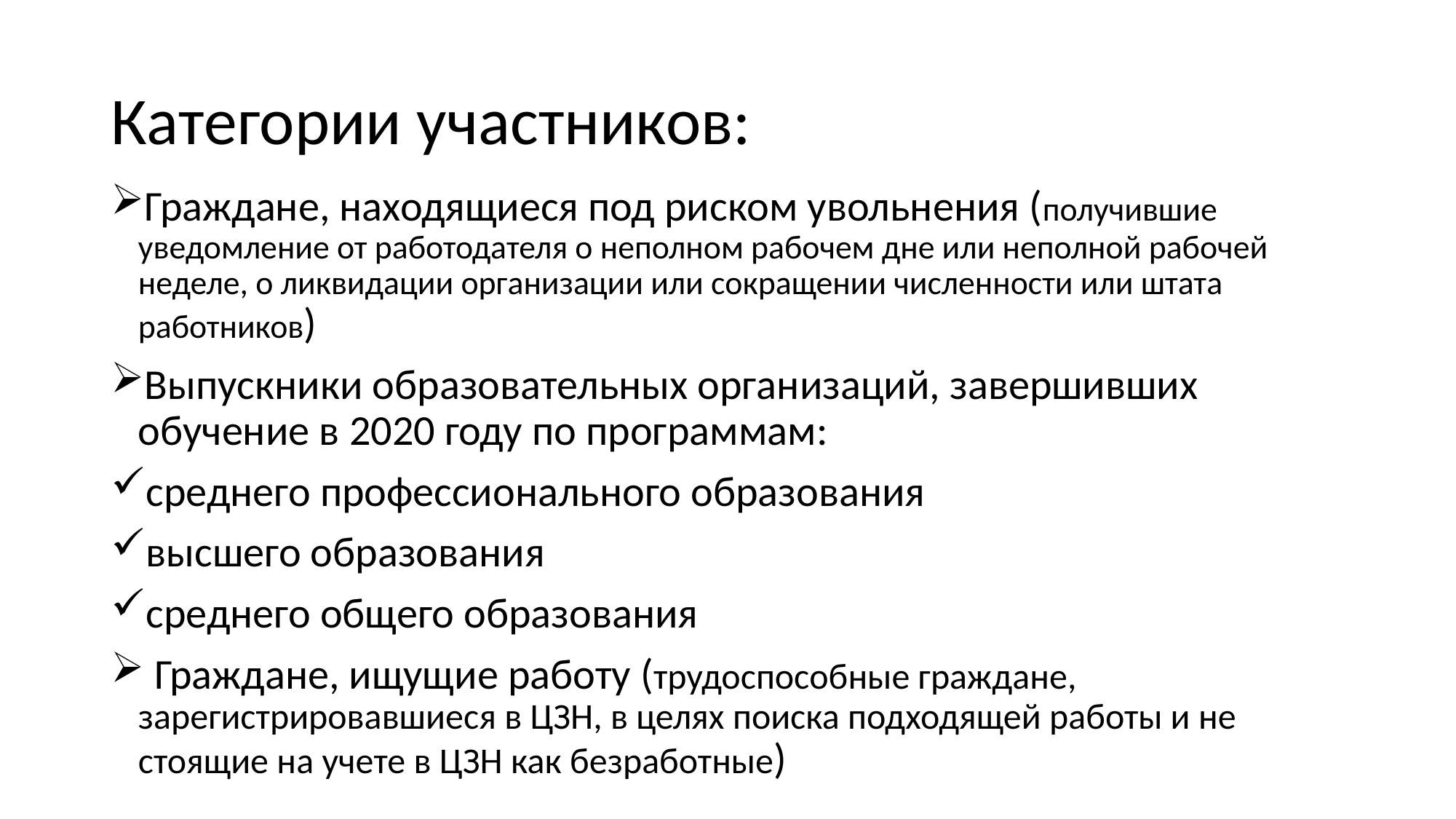

# Категории участников:
Граждане, находящиеся под риском увольнения (получившие уведомление от работодателя о неполном рабочем дне или неполной рабочей неделе, о ликвидации организации или сокращении численности или штата работников)
Выпускники образовательных организаций, завершивших обучение в 2020 году по программам:
среднего профессионального образования
высшего образования
среднего общего образования
 Граждане, ищущие работу (трудоспособные граждане, зарегистрировавшиеся в ЦЗН, в целях поиска подходящей работы и не стоящие на учете в ЦЗН как безработные)